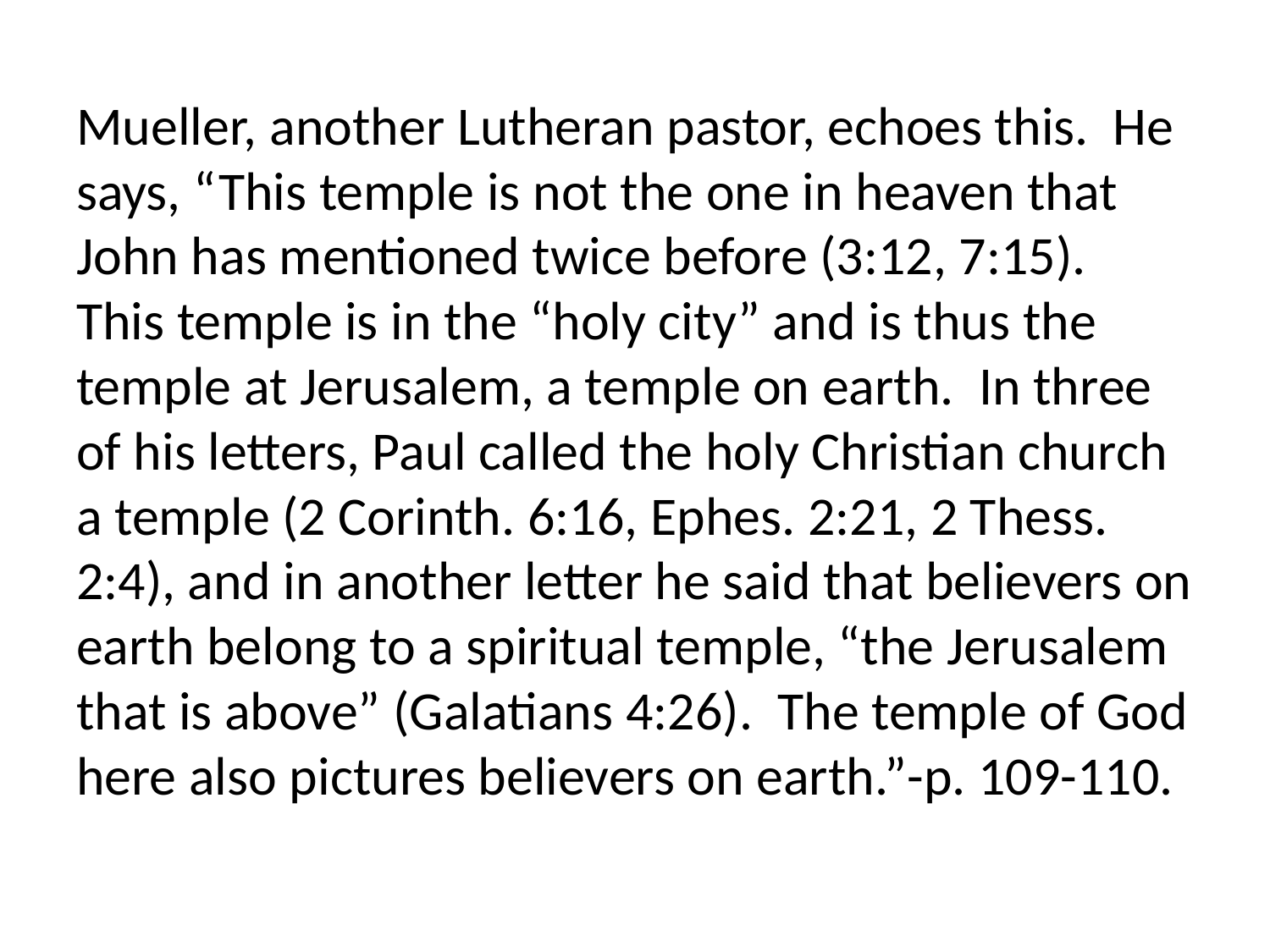

Mueller, another Lutheran pastor, echoes this.  He says, “This temple is not the one in heaven that John has mentioned twice before (3:12, 7:15).  This temple is in the “holy city” and is thus the temple at Jerusalem, a temple on earth.  In three of his letters, Paul called the holy Christian church a temple (2 Corinth. 6:16, Ephes. 2:21, 2 Thess. 2:4), and in another letter he said that believers on earth belong to a spiritual temple, “the Jerusalem that is above” (Galatians 4:26).  The temple of God here also pictures believers on earth.”-p. 109-110.